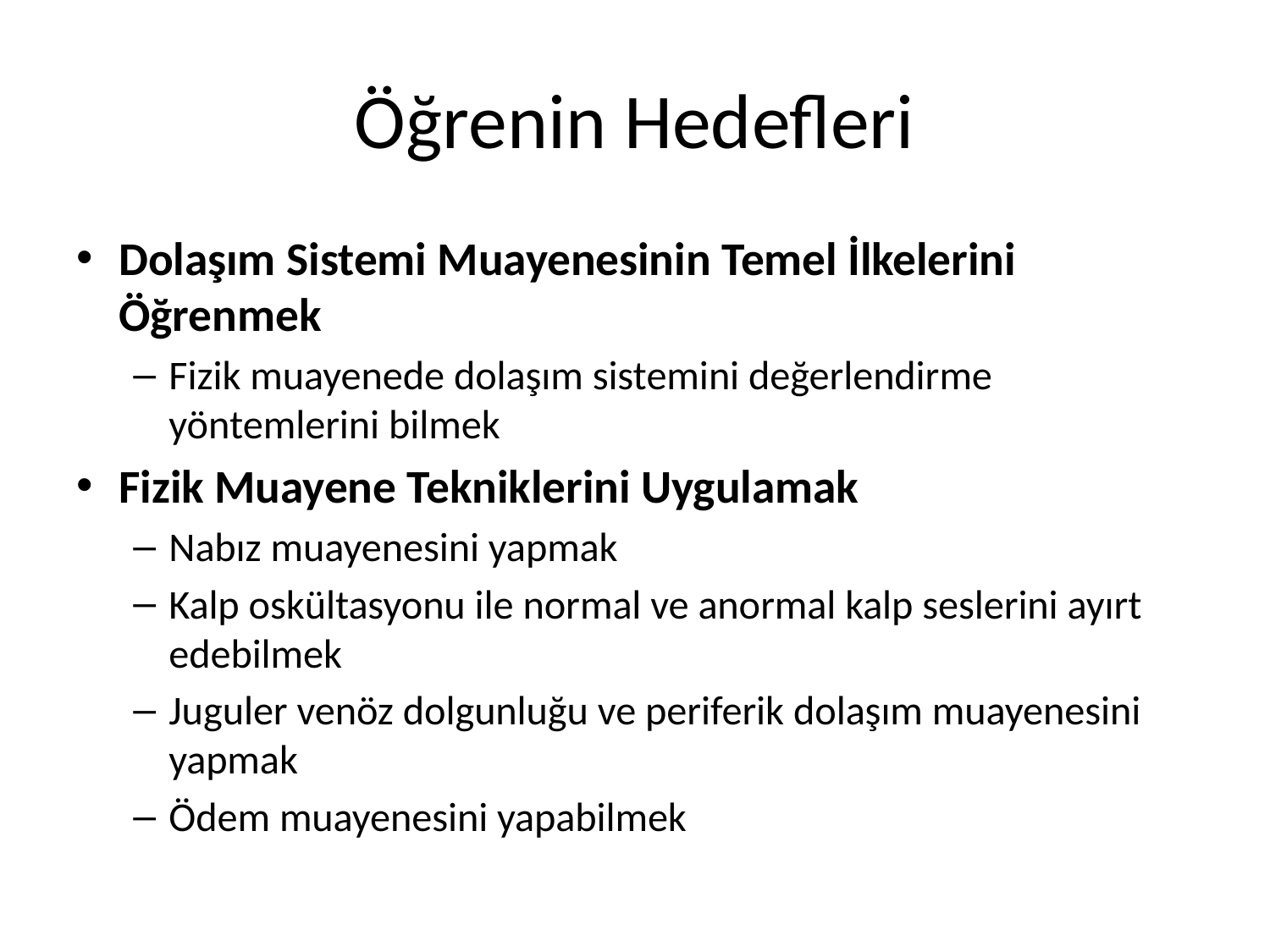

# Öğrenin Hedefleri
Dolaşım Sistemi Muayenesinin Temel İlkelerini Öğrenmek
Fizik muayenede dolaşım sistemini değerlendirme yöntemlerini bilmek
Fizik Muayene Tekniklerini Uygulamak
Nabız muayenesini yapmak
Kalp oskültasyonu ile normal ve anormal kalp seslerini ayırt edebilmek
Juguler venöz dolgunluğu ve periferik dolaşım muayenesini yapmak
Ödem muayenesini yapabilmek